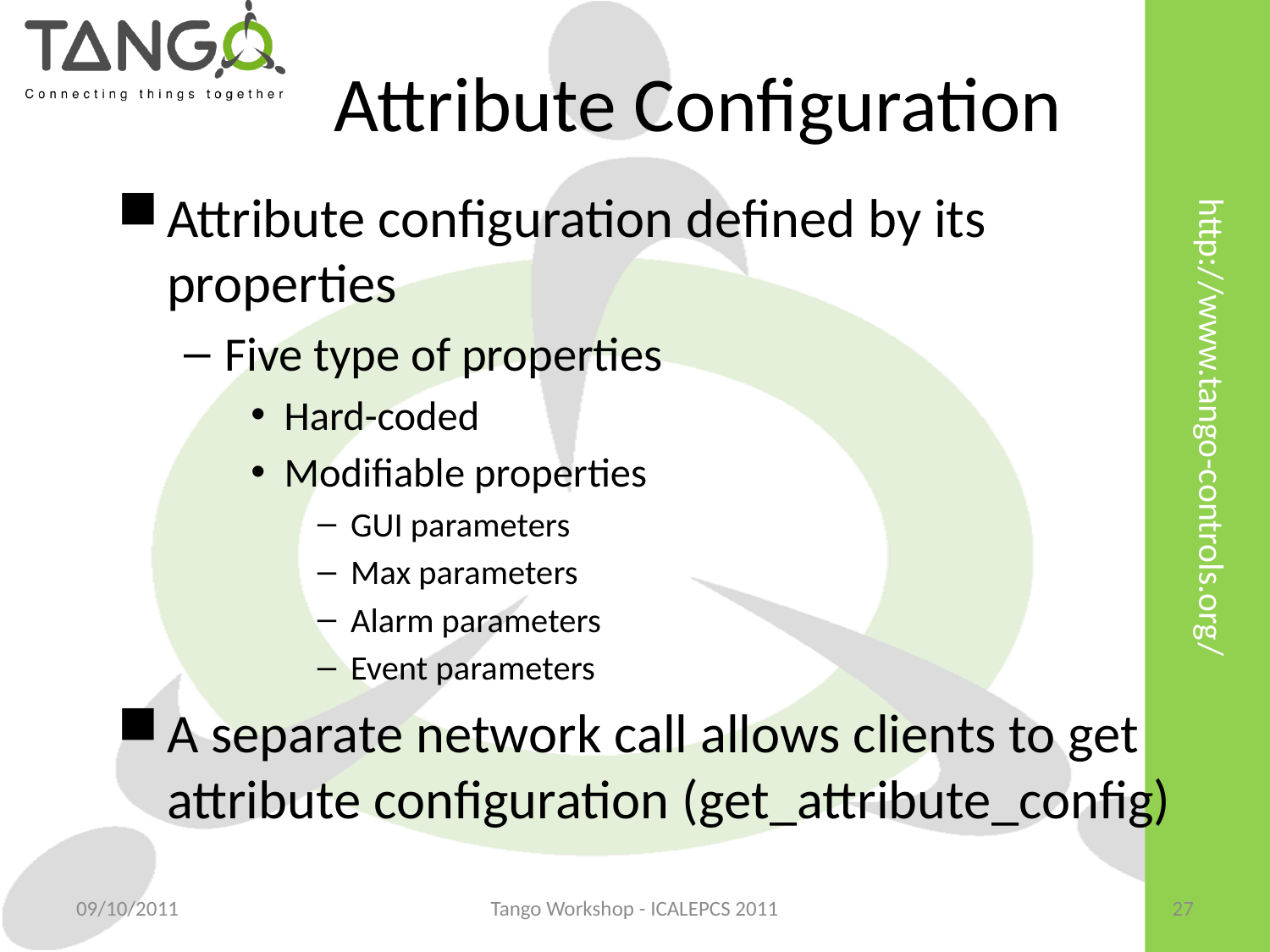

Attribute Configuration
Attribute configuration defined by its properties
Five type of properties
Hard-coded
Modifiable properties
GUI parameters
Max parameters
Alarm parameters
Event parameters
A separate network call allows clients to get attribute configuration (get_attribute_config)
09/10/2011
Tango Workshop - ICALEPCS 2011
27